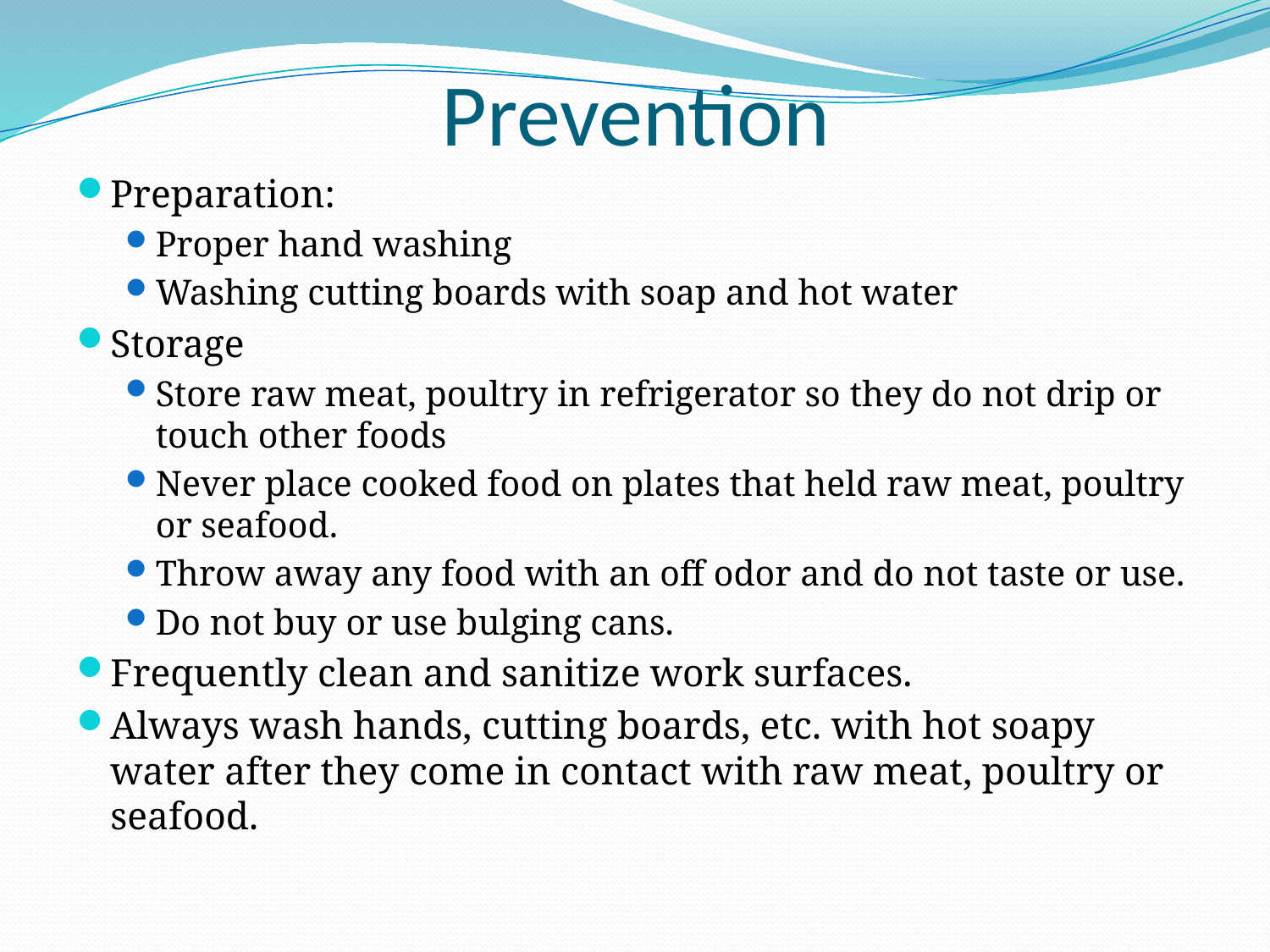

# Prevention
Preparation:
Proper hand washing
Washing cutting boards with soap and hot water
Storage
Store raw meat, poultry in refrigerator so they do not drip or touch other foods
Never place cooked food on plates that held raw meat, poultry or seafood.
Throw away any food with an off odor and do not taste or use.
Do not buy or use bulging cans.
Frequently clean and sanitize work surfaces.
Always wash hands, cutting boards, etc. with hot soapy water after they come in contact with raw meat, poultry or seafood.